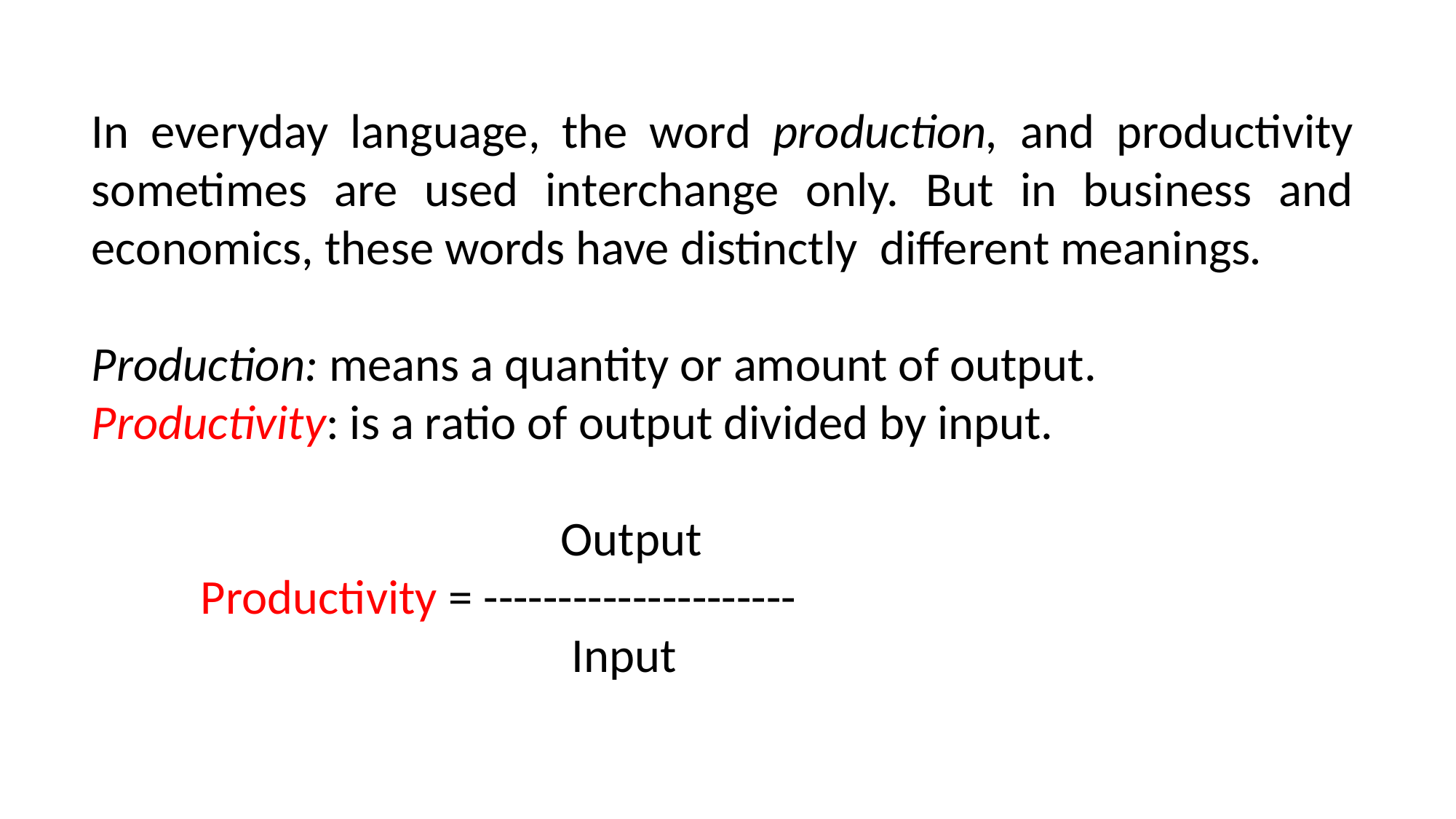

In everyday language, the word production, and productivity sometimes are used interchange only. But in business and economics, these words have distinctly  different meanings.

Production: means a quantity or amount of output.
Productivity: is a ratio of output divided by input.

			    	   Output
	Productivity = ---------------------
			              Input